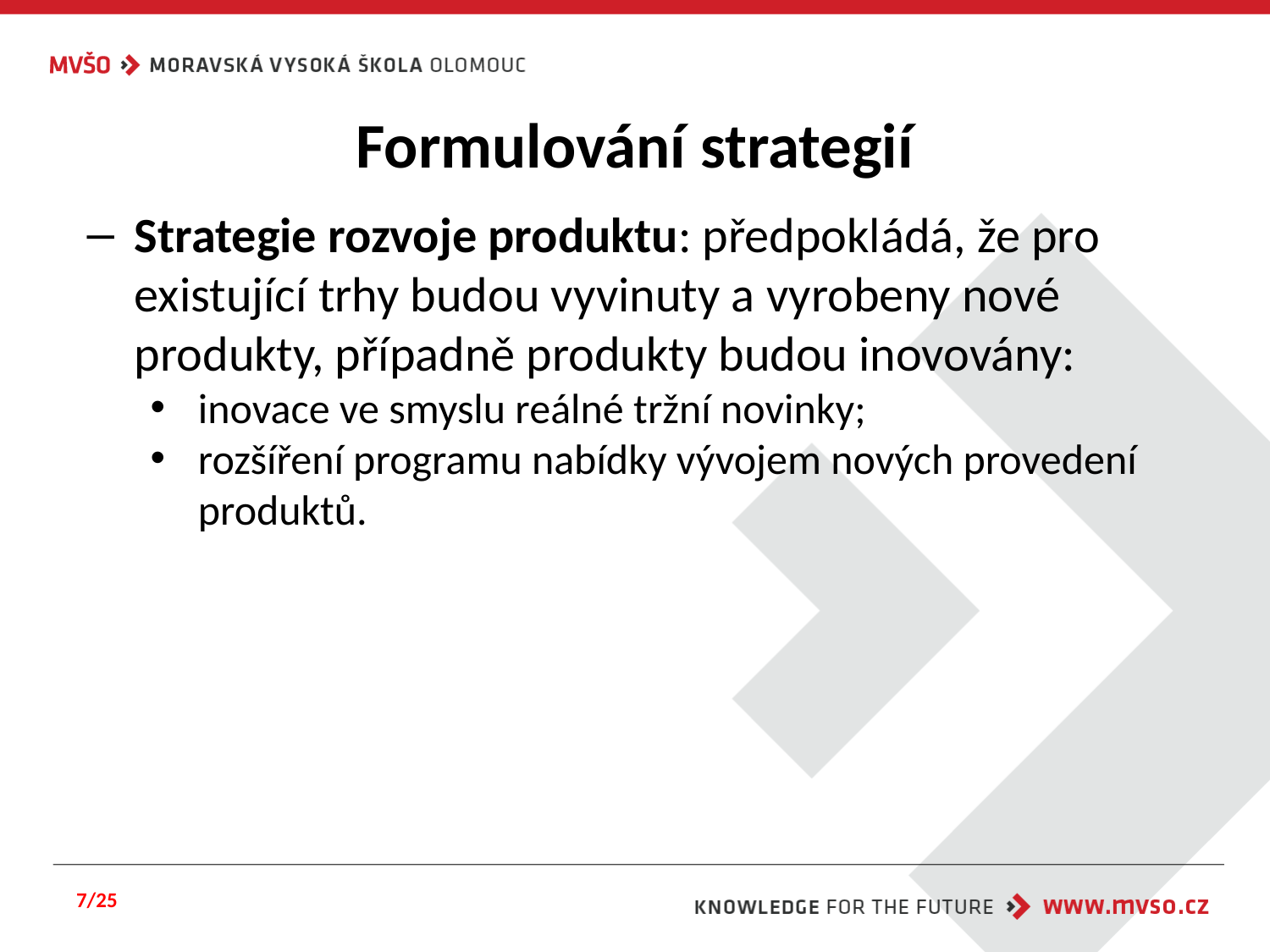

# Formulování strategií
Strategie rozvoje produktu: předpokládá, že pro existující trhy budou vyvinuty a vyrobeny nové produkty, případně produkty budou inovovány:
inovace ve smyslu reálné tržní novinky;
rozšíření programu nabídky vývojem nových provedení produktů.
7/25